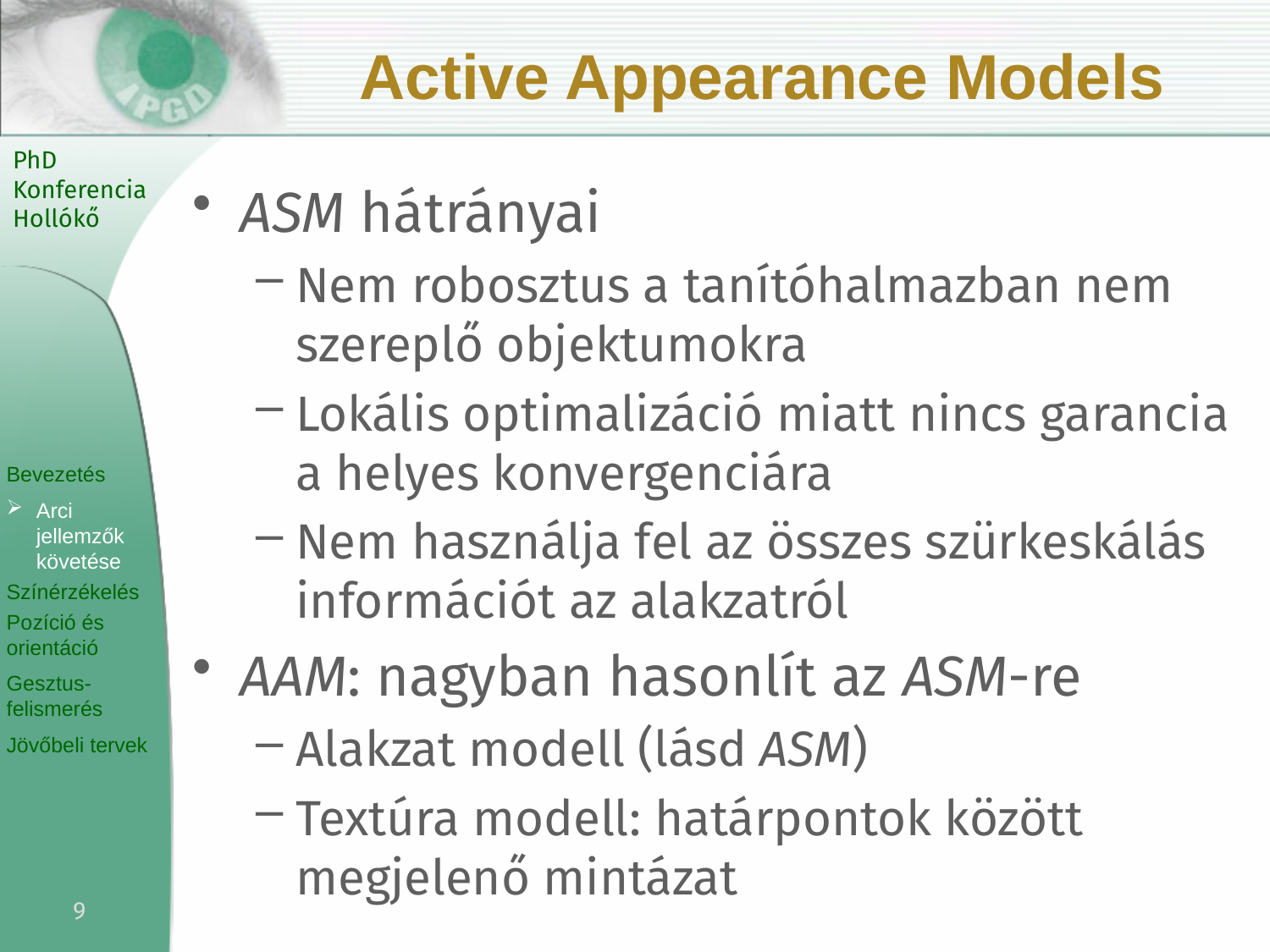

# Active Appearance Models
ASM hátrányai
Nem robosztus a tanítóhalmazban nem szereplő objektumokra
Lokális optimalizáció miatt nincs garancia a helyes konvergenciára
Nem használja fel az összes szürkeskálás információt az alakzatról
AAM: nagyban hasonlít az ASM-re
Alakzat modell (lásd ASM)
Textúra modell: határpontok között megjelenő mintázat
9